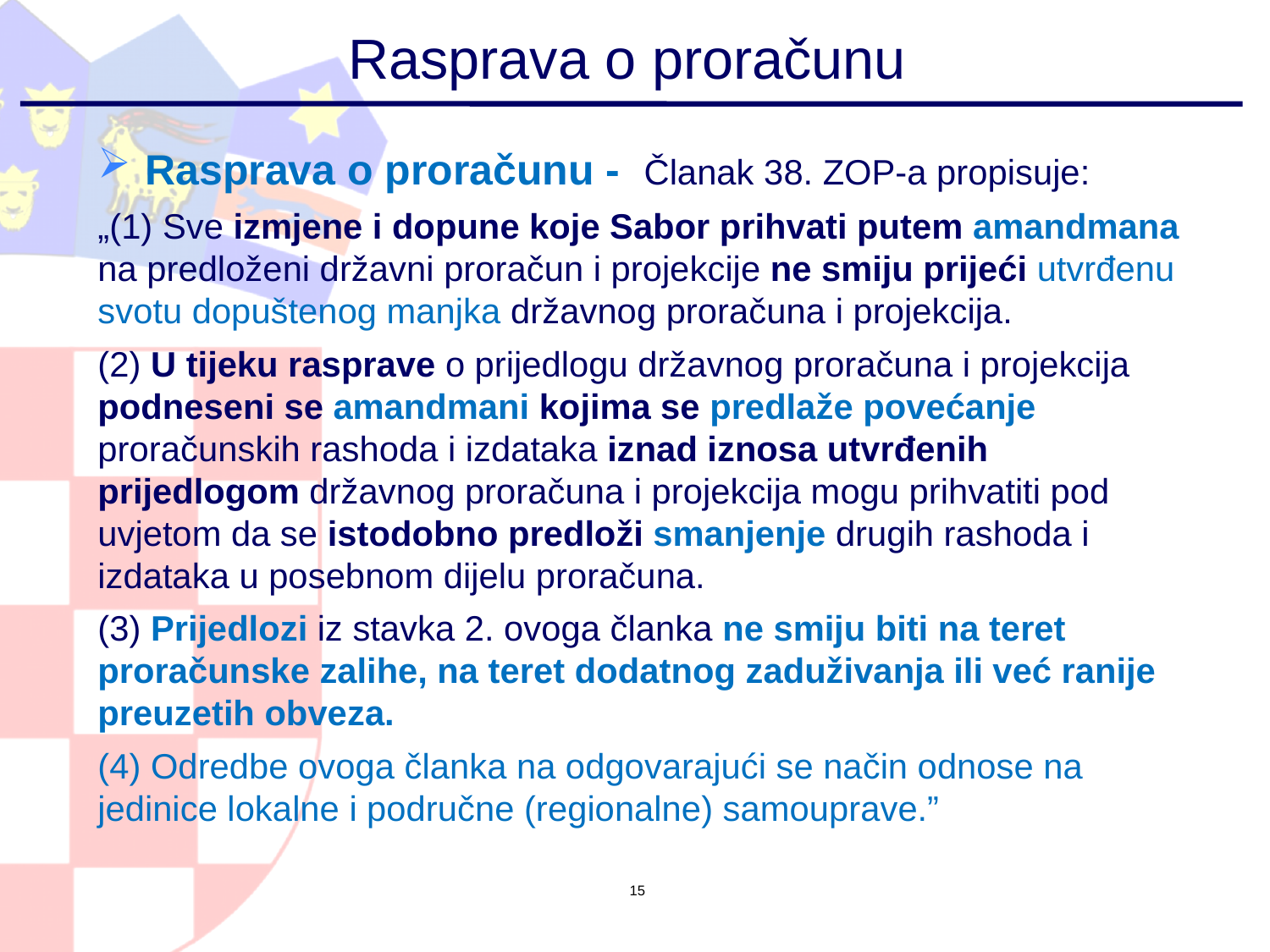

# Rasprava o proračunu
Rasprava o proračunu -  Članak 38. ZOP-a propisuje:
„(1) Sve izmjene i dopune koje Sabor prihvati putem amandmana na predloženi državni proračun i projekcije ne smiju prijeći utvrđenu svotu dopuštenog manjka državnog proračuna i projekcija.
(2) U tijeku rasprave o prijedlogu državnog proračuna i projekcija podneseni se amandmani kojima se predlaže povećanje proračunskih rashoda i izdataka iznad iznosa utvrđenih prijedlogom državnog proračuna i projekcija mogu prihvatiti pod uvjetom da se istodobno predloži smanjenje drugih rashoda i izdataka u posebnom dijelu proračuna.
(3) Prijedlozi iz stavka 2. ovoga članka ne smiju biti na teret proračunske zalihe, na teret dodatnog zaduživanja ili već ranije preuzetih obveza.
(4) Odredbe ovoga članka na odgovarajući se način odnose na jedinice lokalne i područne (regionalne) samouprave.”

15